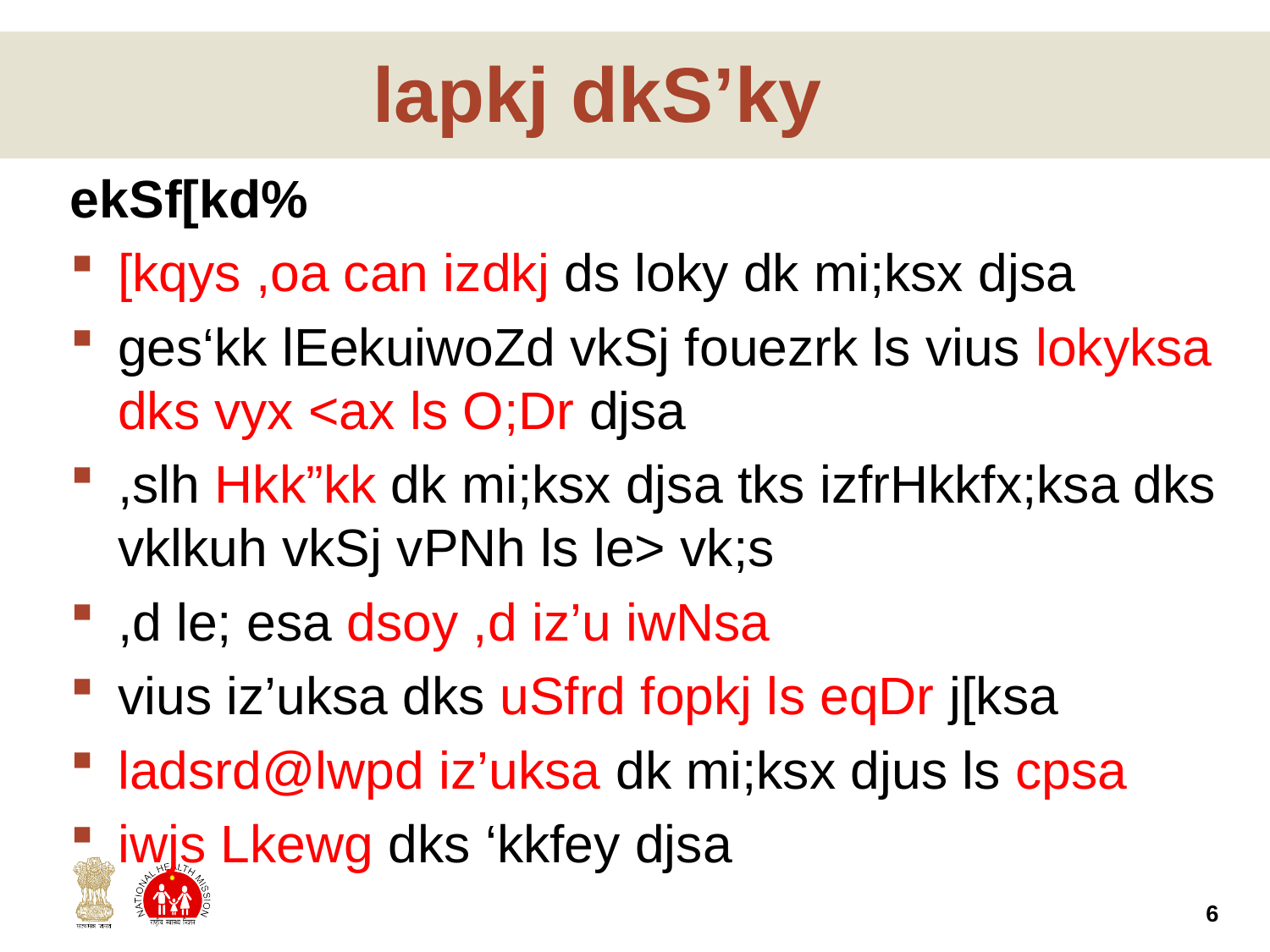

# lapkj dkS’ky
ekSf[kd%
[kqys ,oa can izdkj ds loky dk mi;ksx djsa
ges‘kk lEekuiwoZd vkSj fouezrk ls vius lokyksa dks vyx <ax ls O;Dr djsa
,slh Hkk”kk dk mi;ksx djsa tks izfrHkkfx;ksa dks vklkuh vkSj vPNh ls le> vk;s
,d le; esa dsoy ,d iz’u iwNsa
vius iz’uksa dks uSfrd fopkj ls eqDr j[ksa
ladsrd@lwpd iz’uksa dk mi;ksx djus ls cpsa
iwjs Lkewg dks ‘kkfey djsa